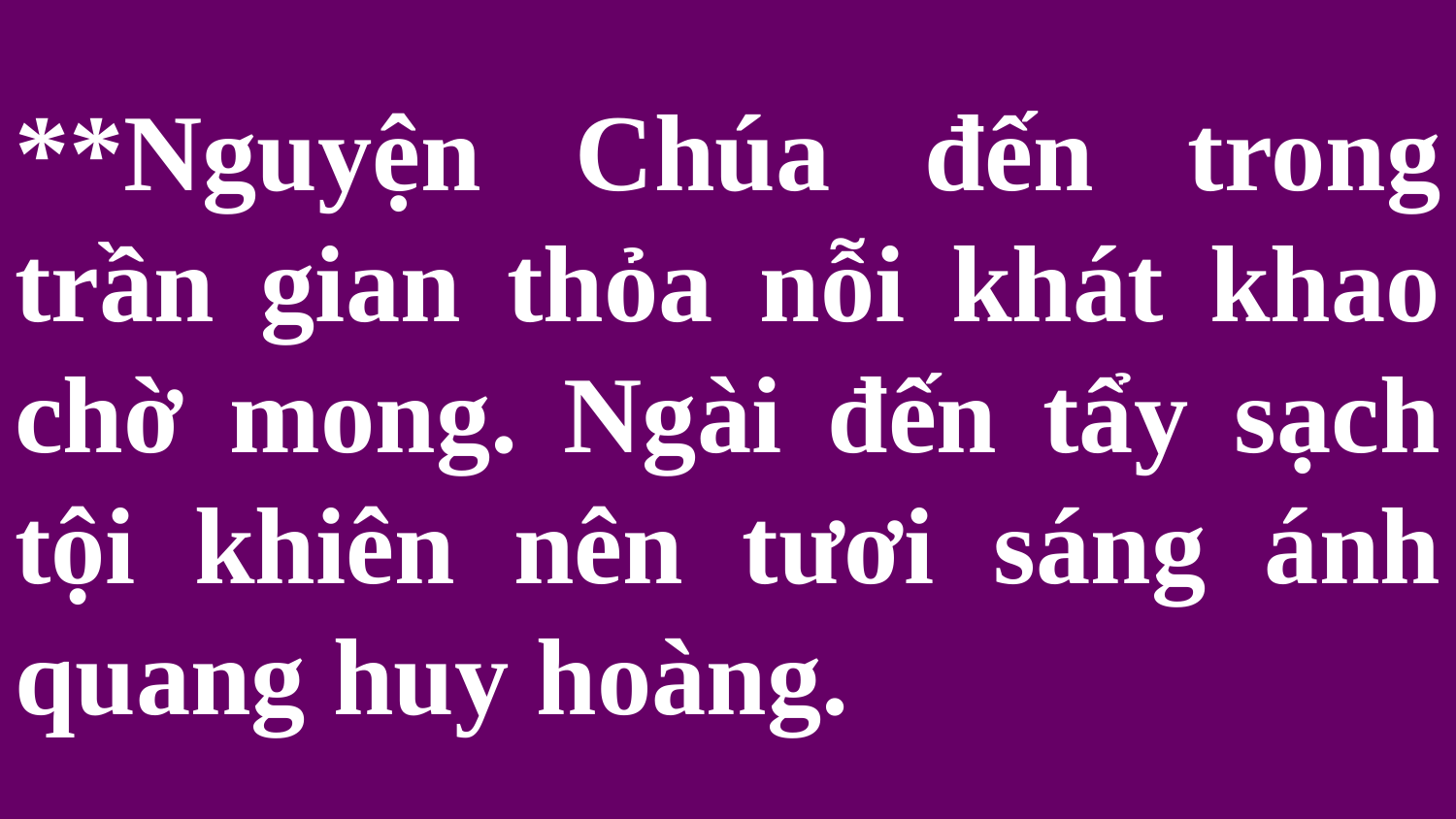

# **Nguyện Chúa đến trong trần gian thỏa nỗi khát khao chờ mong. Ngài đến tẩy sạch tội khiên nên tươi sáng ánh quang huy hoàng.